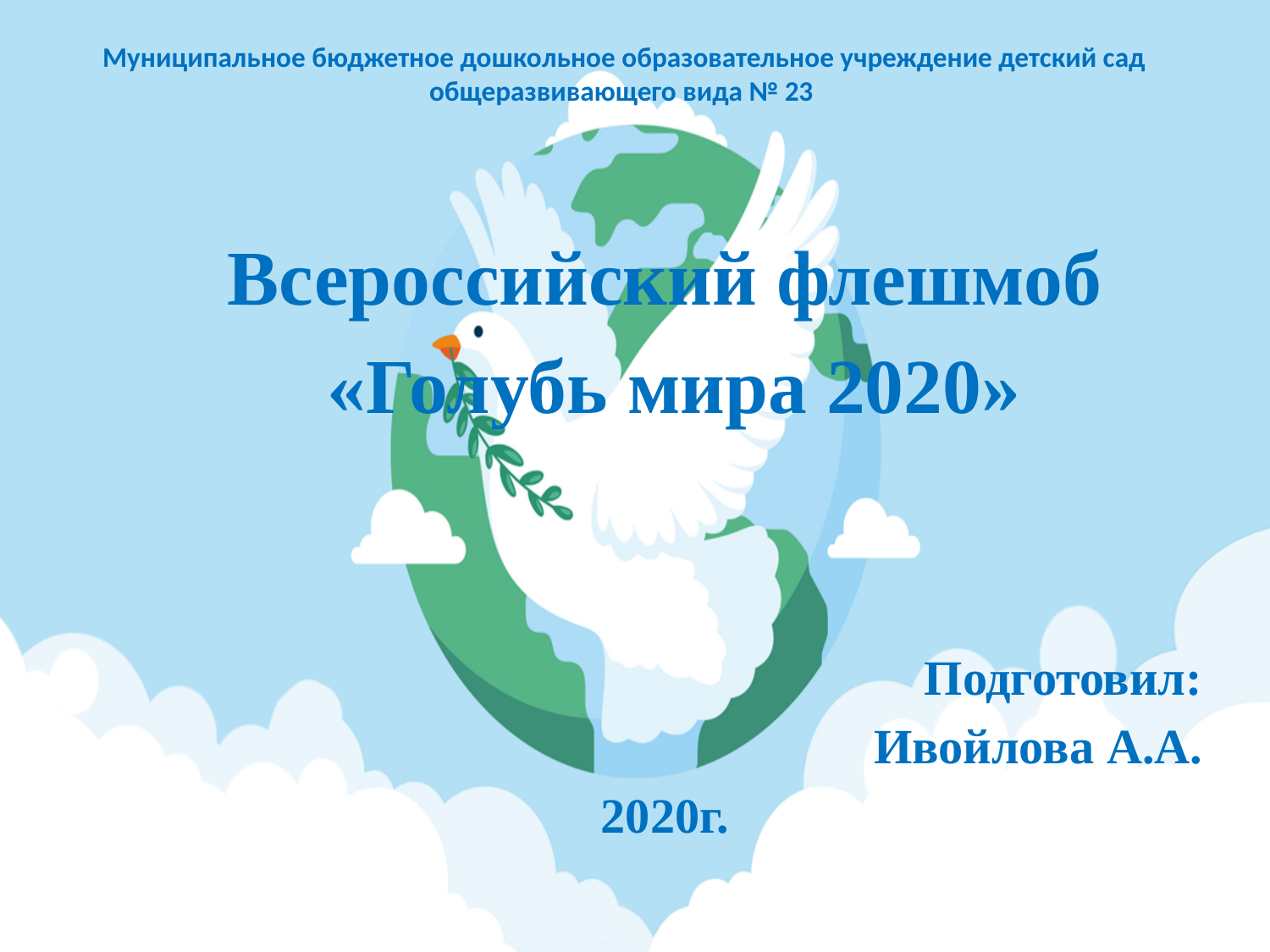

# Муниципальное бюджетное дошкольное образовательное учреждение детский сад общеразвивающего вида № 23

Всероссийский флешмоб
 «Голубь мира 2020»

Подготовил:
Ивойлова А.А.
2020г.